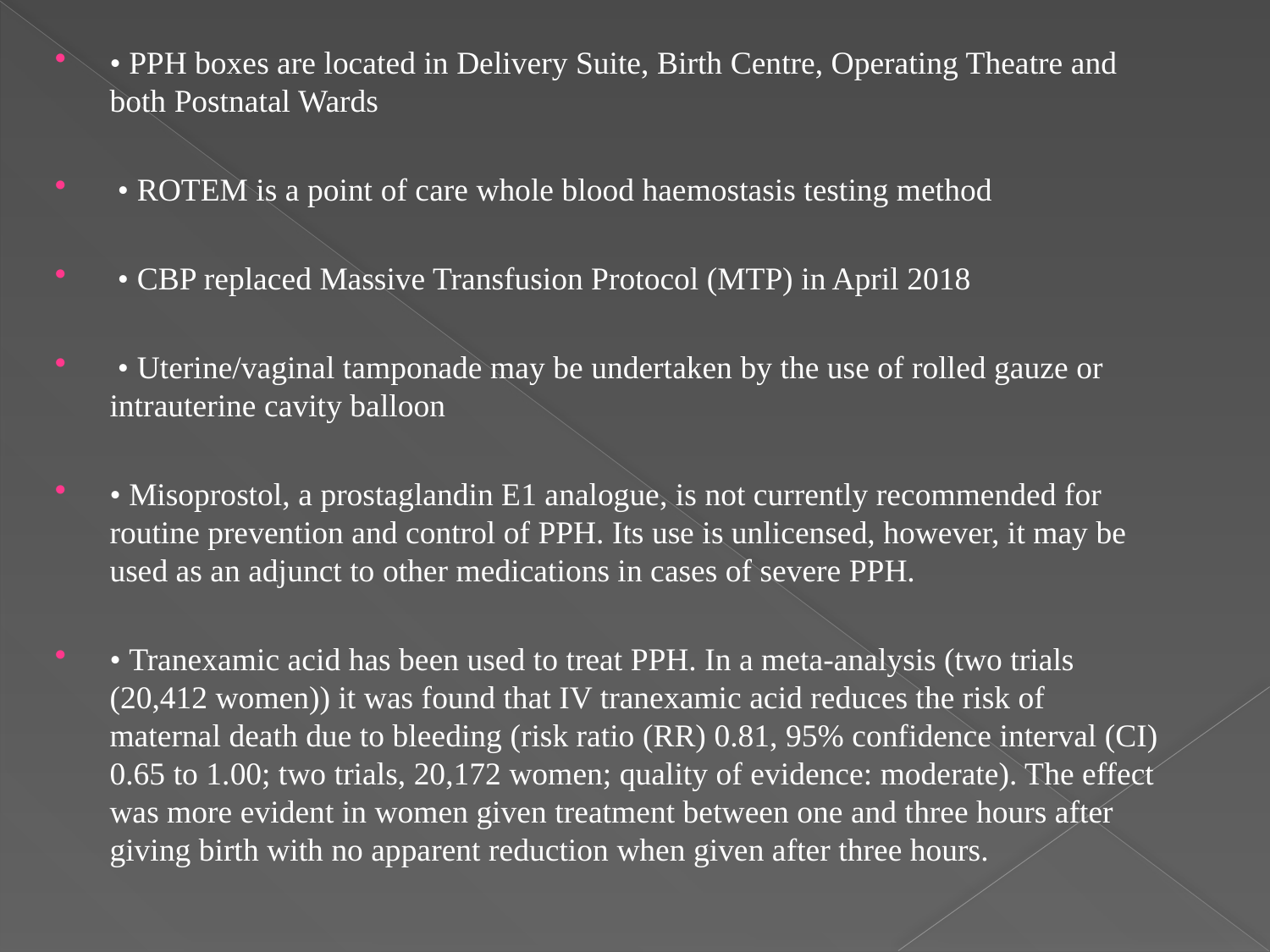

• PPH boxes are located in Delivery Suite, Birth Centre, Operating Theatre and both Postnatal Wards

 • ROTEM is a point of care whole blood haemostasis testing method

 • CBP replaced Massive Transfusion Protocol (MTP) in April 2018

 • Uterine/vaginal tamponade may be undertaken by the use of rolled gauze or intrauterine cavity balloon

• Misoprostol, a prostaglandin E1 analogue, is not currently recommended for routine prevention and control of PPH. Its use is unlicensed, however, it may be used as an adjunct to other medications in cases of severe PPH.

• Tranexamic acid has been used to treat PPH. In a meta-analysis (two trials (20,412 women)) it was found that IV tranexamic acid reduces the risk of maternal death due to bleeding (risk ratio (RR) 0.81, 95% confidence interval (CI) 0.65 to 1.00; two trials, 20,172 women; quality of evidence: moderate). The effect was more evident in women given treatment between one and three hours after giving birth with no apparent reduction when given after three hours.